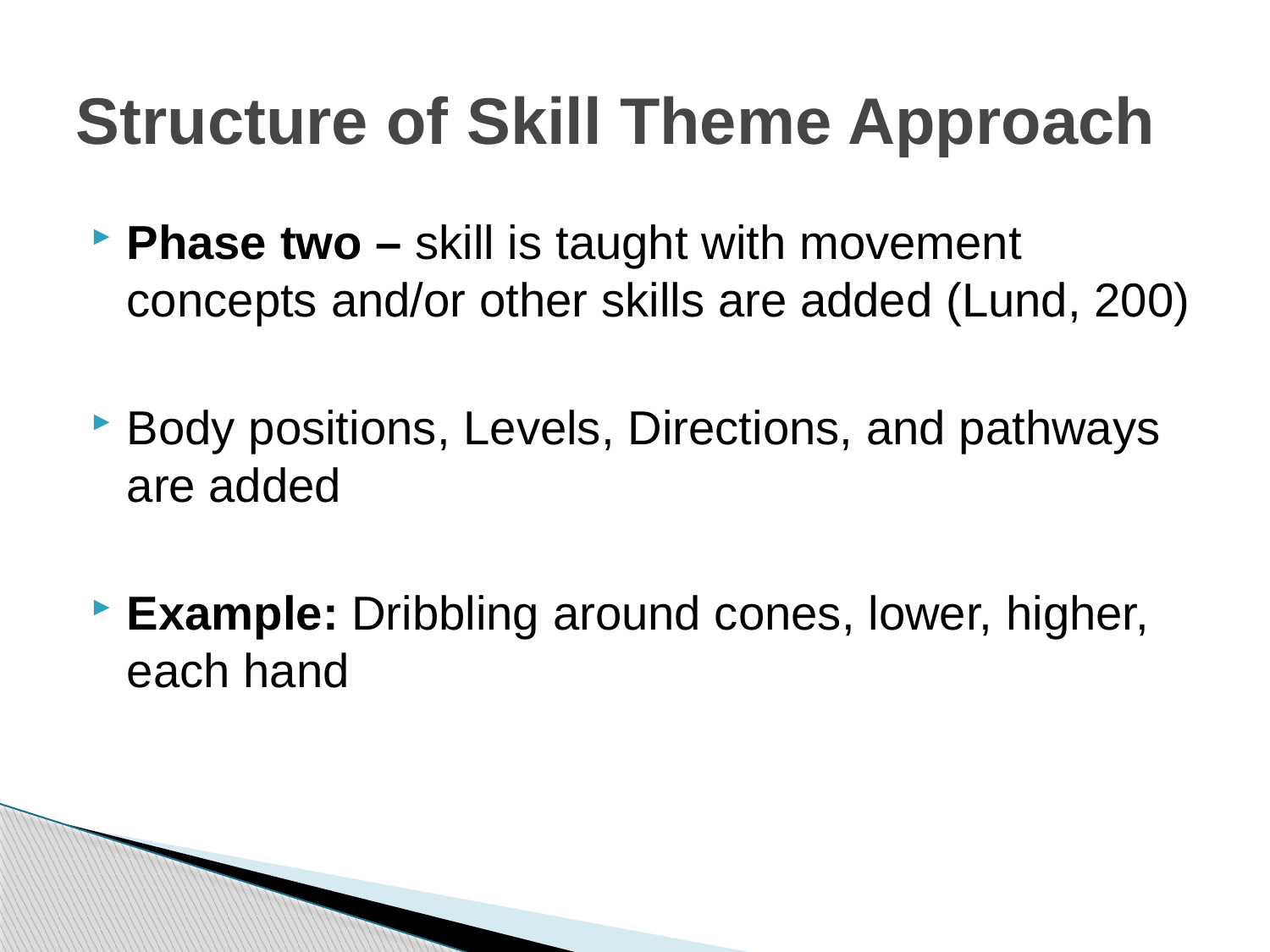

# Structure of Skill Theme Approach
Phase two – skill is taught with movement concepts and/or other skills are added (Lund, 200)

Body positions, Levels, Directions, and pathways are added

Example: Dribbling around cones, lower, higher, each hand